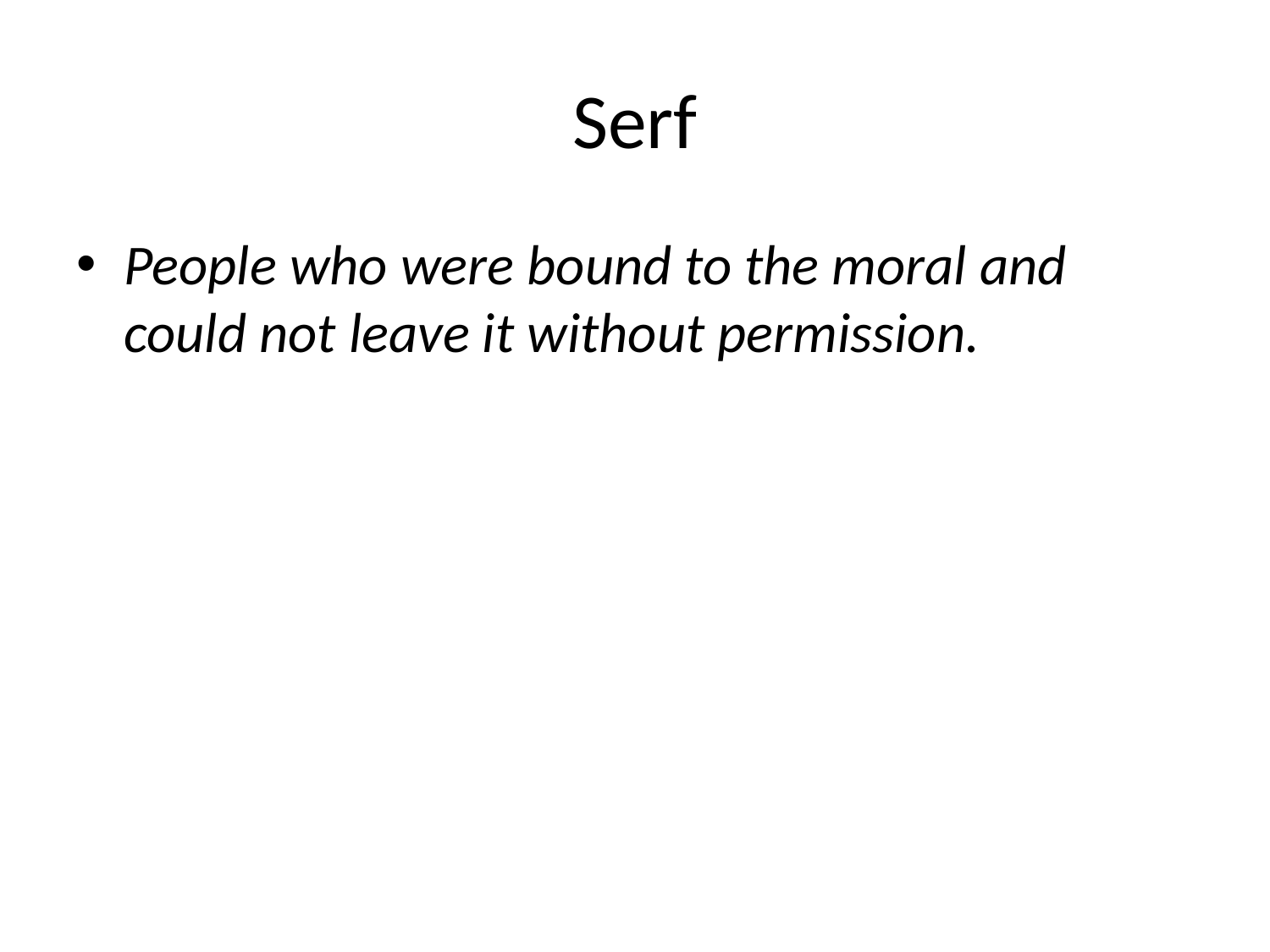

# Serf
People who were bound to the moral and could not leave it without permission.